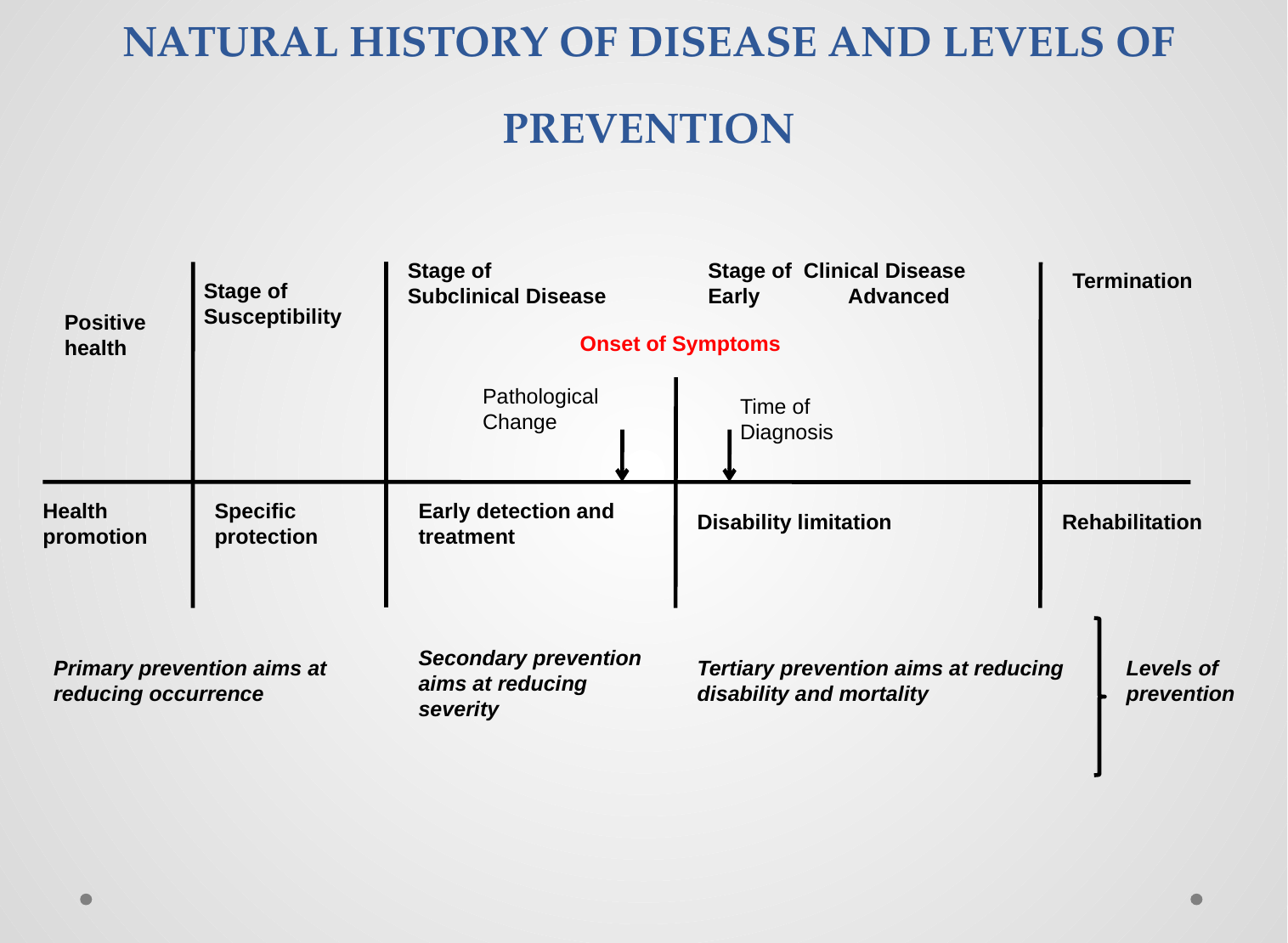

# NATURAL HISTORY OF DISEASE AND LEVELS OF PREVENTION
Stage of
Subclinical Disease
Stage of  Clinical Disease
Early               Advanced
Termination
Stage of
Susceptibility
Positive  health
Onset of Symptoms
Pathological
Change
Time of Diagnosis
Health promotion
Specific protection
Early detection and treatment
Disability limitation
Rehabilitation

Secondary prevention aims at reducing severity
Tertiary prevention aims at reducing disability and mortality
Primary prevention aims at reducing occurrence
Levels of prevention